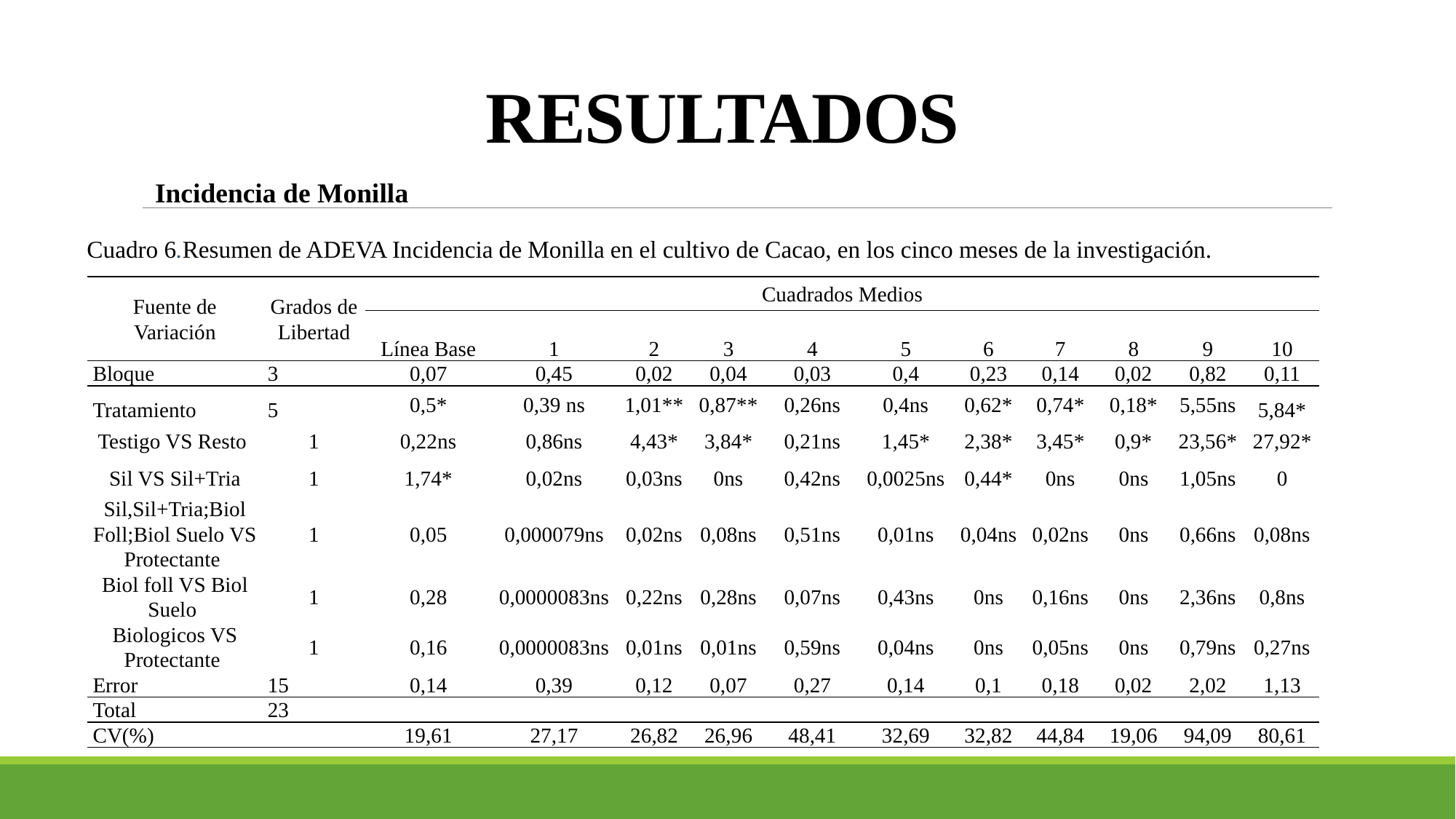

# RESULTADOS
Incidencia de Monilla
Cuadro 6.Resumen de ADEVA Incidencia de Monilla en el cultivo de Cacao, en los cinco meses de la investigación.
| Fuente de Variación | Grados de Libertad | Cuadrados Medios |  |  |  |  |  |  |  |  |  |  |
| --- | --- | --- | --- | --- | --- | --- | --- | --- | --- | --- | --- | --- |
|  |  | Línea Base | 1 | 2 | 3 | 4 | 5 | 6 | 7 | 8 | 9 | 10 |
| Bloque | 3 | 0,07 | 0,45 | 0,02 | 0,04 | 0,03 | 0,4 | 0,23 | 0,14 | 0,02 | 0,82 | 0,11 |
| Tratamiento | 5 | 0,5\* | 0,39 ns | 1,01\*\* | 0,87\*\* | 0,26ns | 0,4ns | 0,62\* | 0,74\* | 0,18\* | 5,55ns | 5,84\* |
| Testigo VS Resto | 1 | 0,22ns | 0,86ns | 4,43\* | 3,84\* | 0,21ns | 1,45\* | 2,38\* | 3,45\* | 0,9\* | 23,56\* | 27,92\* |
| Sil VS Sil+Tria | 1 | 1,74\* | 0,02ns | 0,03ns | 0ns | 0,42ns | 0,0025ns | 0,44\* | 0ns | 0ns | 1,05ns | 0 |
| Sil,Sil+Tria;Biol Foll;Biol Suelo VS Protectante | 1 | 0,05 | 0,000079ns | 0,02ns | 0,08ns | 0,51ns | 0,01ns | 0,04ns | 0,02ns | 0ns | 0,66ns | 0,08ns |
| Biol foll VS Biol Suelo | 1 | 0,28 | 0,0000083ns | 0,22ns | 0,28ns | 0,07ns | 0,43ns | 0ns | 0,16ns | 0ns | 2,36ns | 0,8ns |
| Biologicos VS Protectante | 1 | 0,16 | 0,0000083ns | 0,01ns | 0,01ns | 0,59ns | 0,04ns | 0ns | 0,05ns | 0ns | 0,79ns | 0,27ns |
| Error | 15 | 0,14 | 0,39 | 0,12 | 0,07 | 0,27 | 0,14 | 0,1 | 0,18 | 0,02 | 2,02 | 1,13 |
| Total | 23 |  |  |  |  |  |  |  |  |  |  |  |
| CV(%) |  | 19,61 | 27,17 | 26,82 | 26,96 | 48,41 | 32,69 | 32,82 | 44,84 | 19,06 | 94,09 | 80,61 |